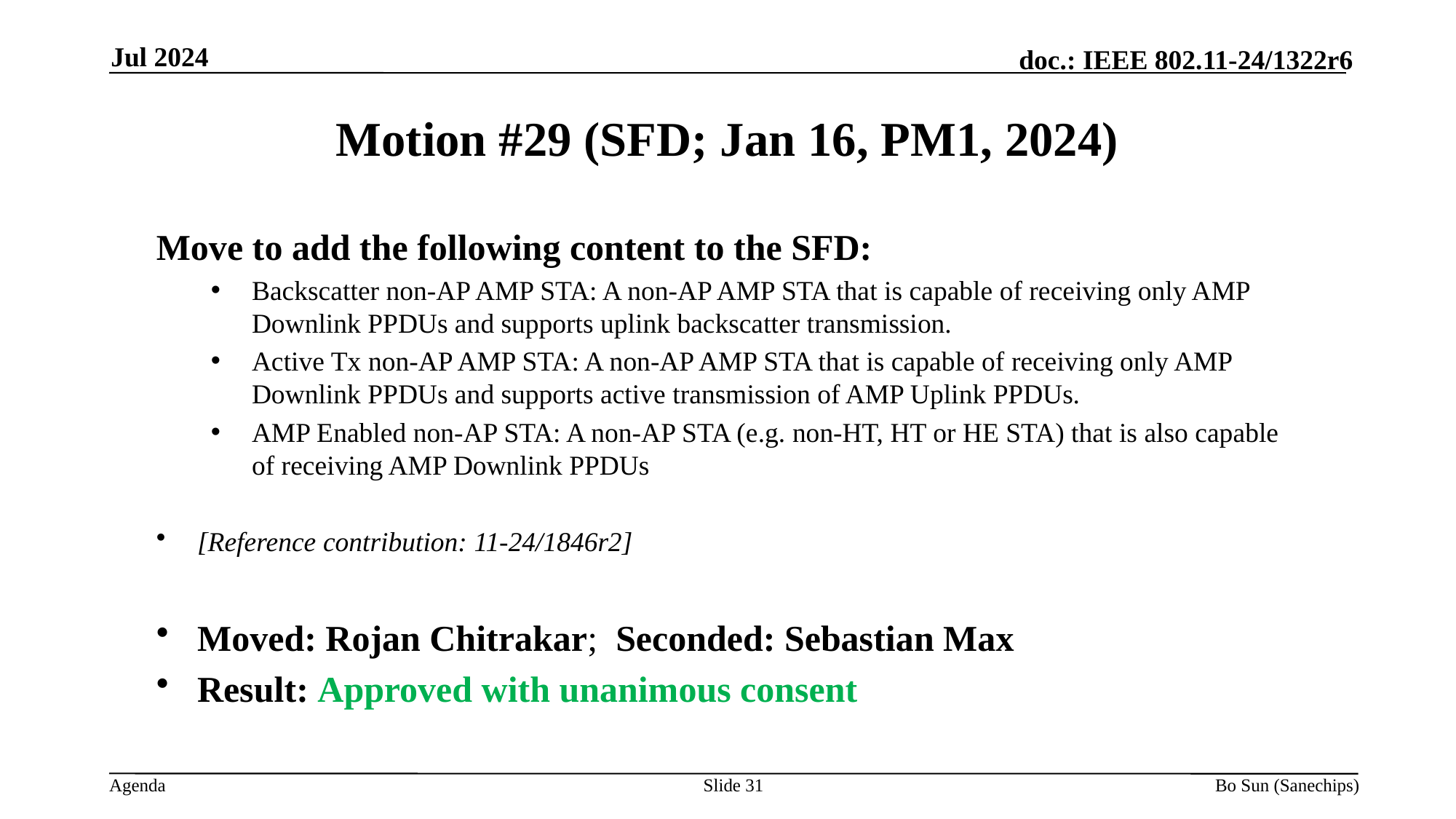

Jul 2024
Motion #29 (SFD; Jan 16, PM1, 2024)
Move to add the following content to the SFD:
Backscatter non-AP AMP STA: A non-AP AMP STA that is capable of receiving only AMP Downlink PPDUs and supports uplink backscatter transmission.
Active Tx non-AP AMP STA: A non-AP AMP STA that is capable of receiving only AMP Downlink PPDUs and supports active transmission of AMP Uplink PPDUs.
AMP Enabled non-AP STA: A non-AP STA (e.g. non-HT, HT or HE STA) that is also capable of receiving AMP Downlink PPDUs

[Reference contribution: 11-24/1846r2]

Moved: Rojan Chitrakar;  Seconded: Sebastian Max
Result: Approved with unanimous consent
Slide 31
Bo Sun (Sanechips)